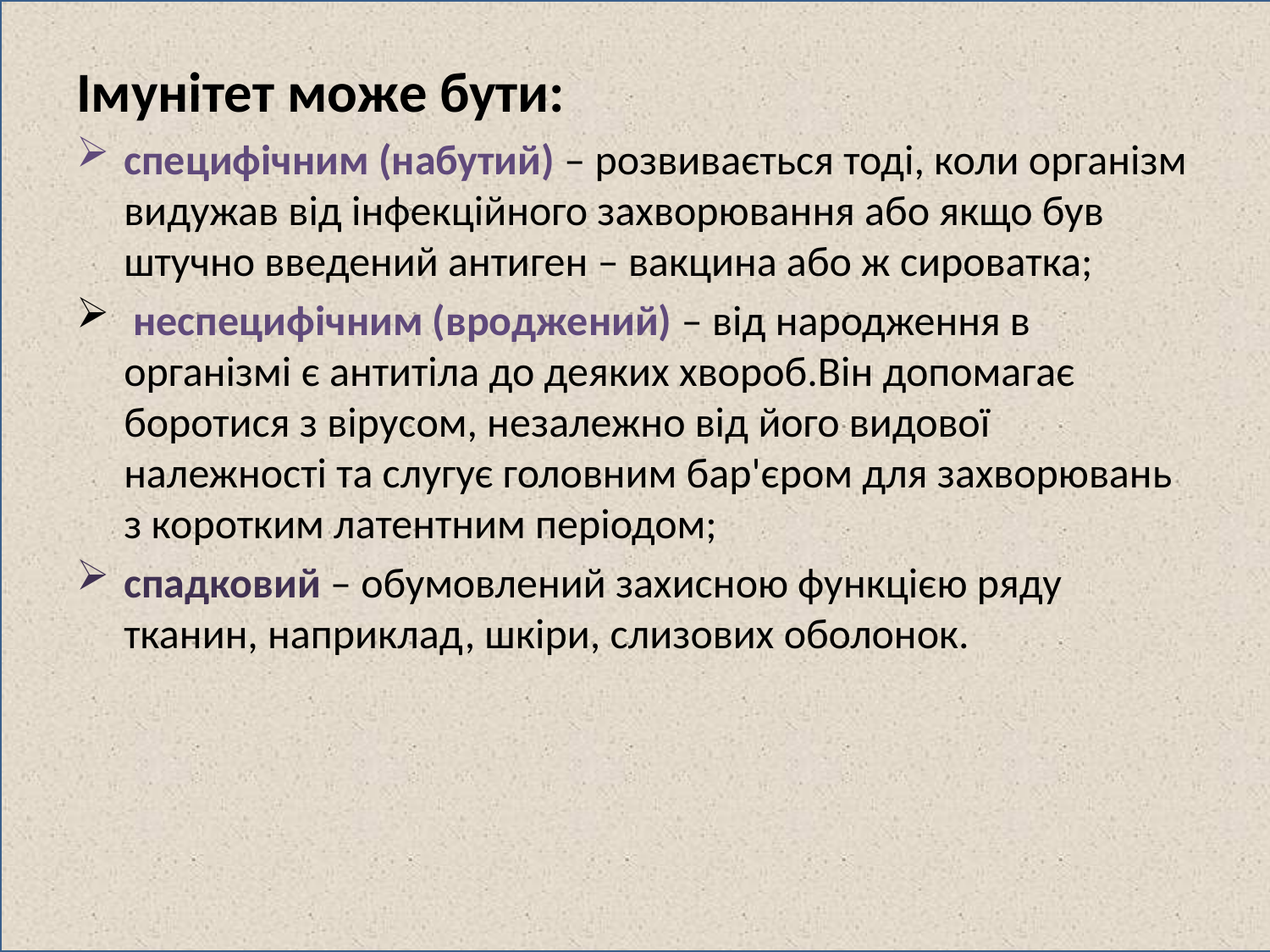

Імунітет може бути:
специфічним (набутий) – розвивається тоді, коли організм видужав від інфекційного захворювання або якщо був штучно введений антиген – вакцина або ж сироватка;
 неспецифічним (вроджений) – від народження в організмі є антитіла до деяких хвороб.Він допомагає боротися з вірусом, незалежно від його видової належності та слугує головним бар'єром для захворювань з коротким латентним періодом;
спадковий – обумовлений захисною функцією ряду тканин, наприклад, шкіри, слизових оболонок.